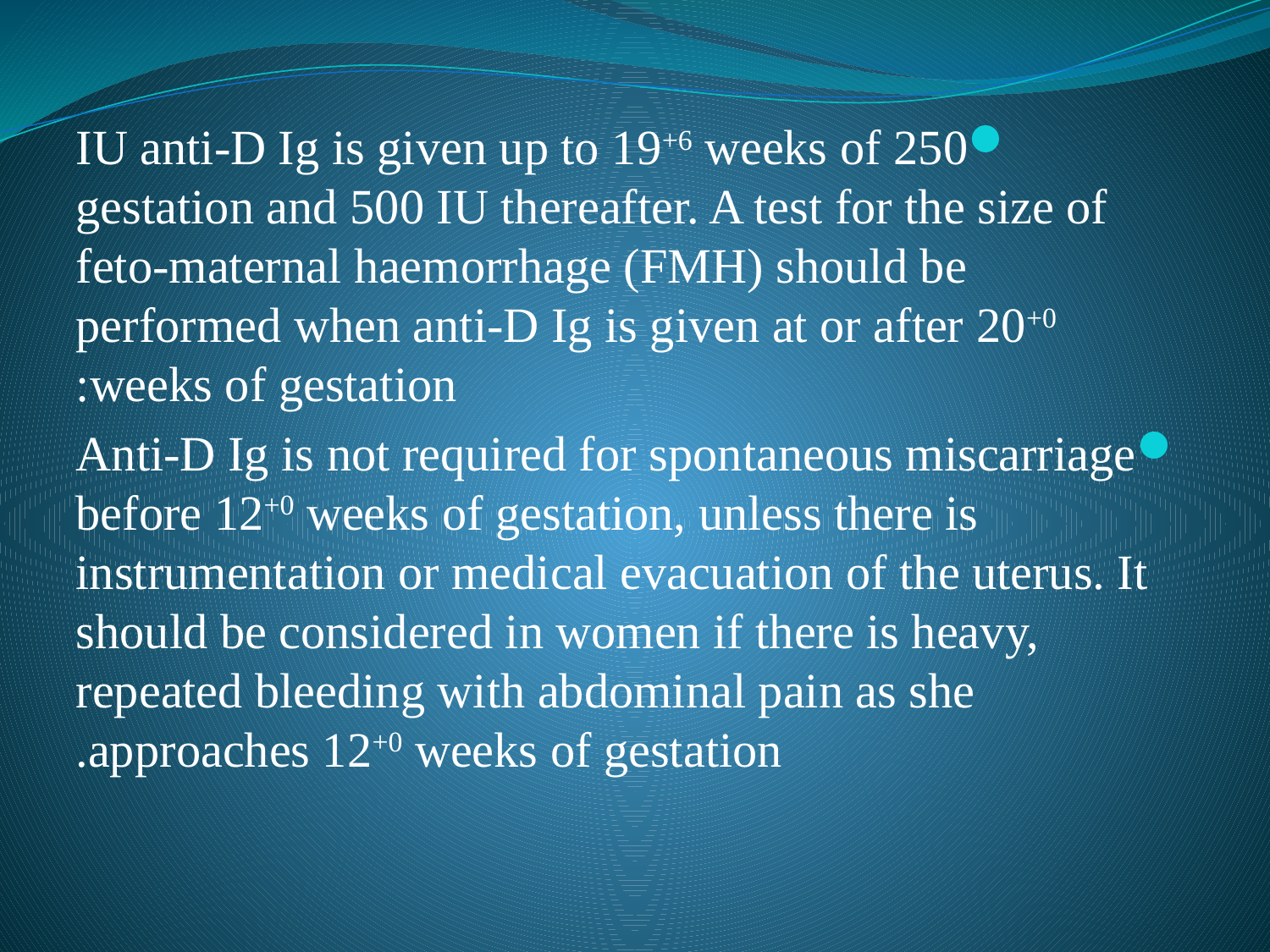

250 IU anti-D Ig is given up to 19+6 weeks of gestation and 500 IU thereafter. A test for the size of feto-maternal haemorrhage (FMH) should be performed when anti-D Ig is given at or after 20+0 weeks of gestation:
Anti-D Ig is not required for spontaneous miscarriage before 12+0 weeks of gestation, unless there is instrumentation or medical evacuation of the uterus. It should be considered in women if there is heavy, repeated bleeding with abdominal pain as she approaches 12+0 weeks of gestation.